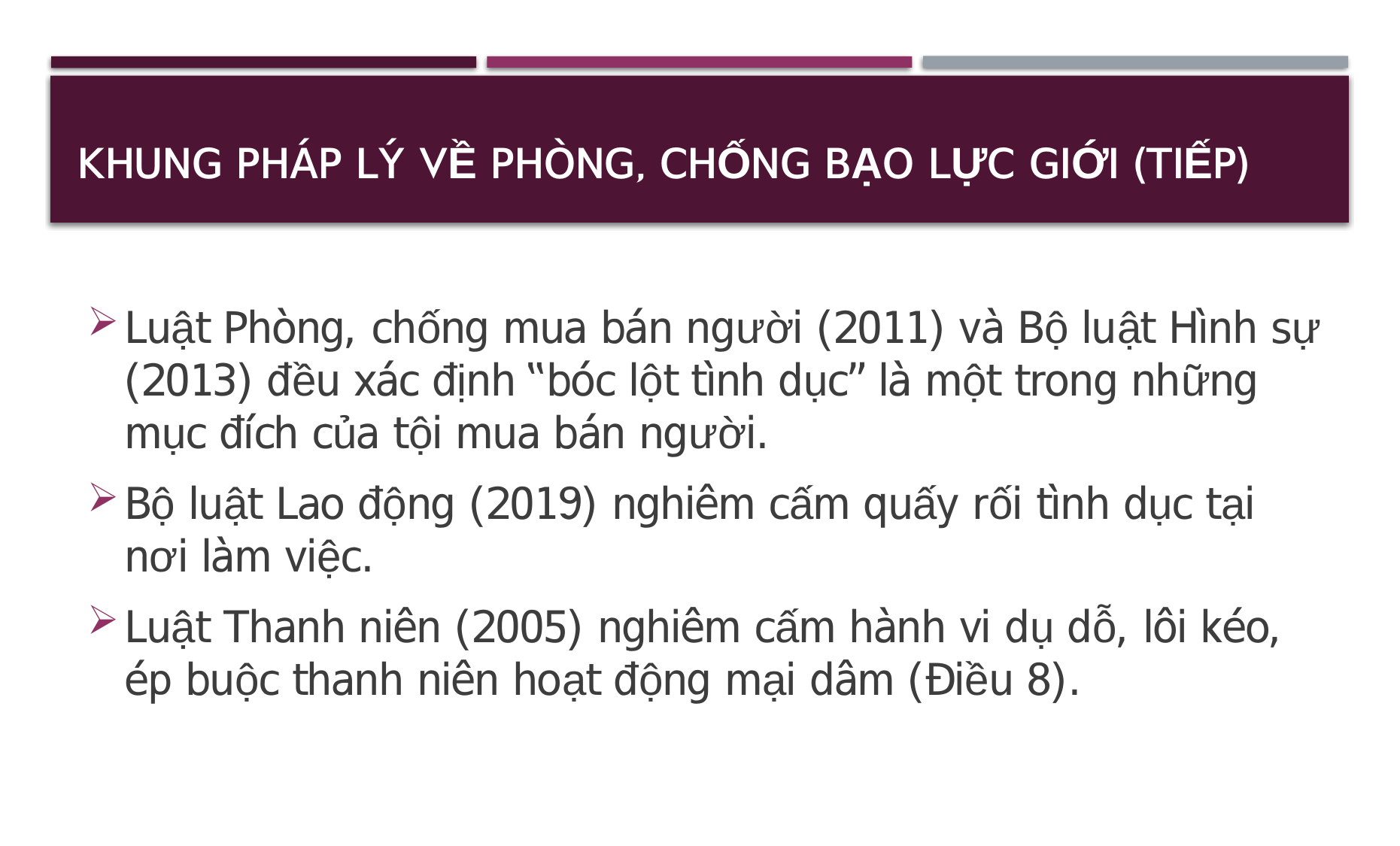

# Khung pháp lý về phòng, chống bạo lực giới (tiếp)
Luật Phòng, chống mua bán người (2011) và Bộ luật Hình sự (2013) đều xác định “bóc lột tình dục” là một trong những mục đích của tội mua bán người.
Bộ luật Lao động (2019) nghiêm cấm quấy rối tình dục tại nơi làm việc.
Luật Thanh niên (2005) nghiêm cấm hành vi dụ dỗ, lôi kéo, ép buộc thanh niên hoạt động mại dâm (Điều 8).